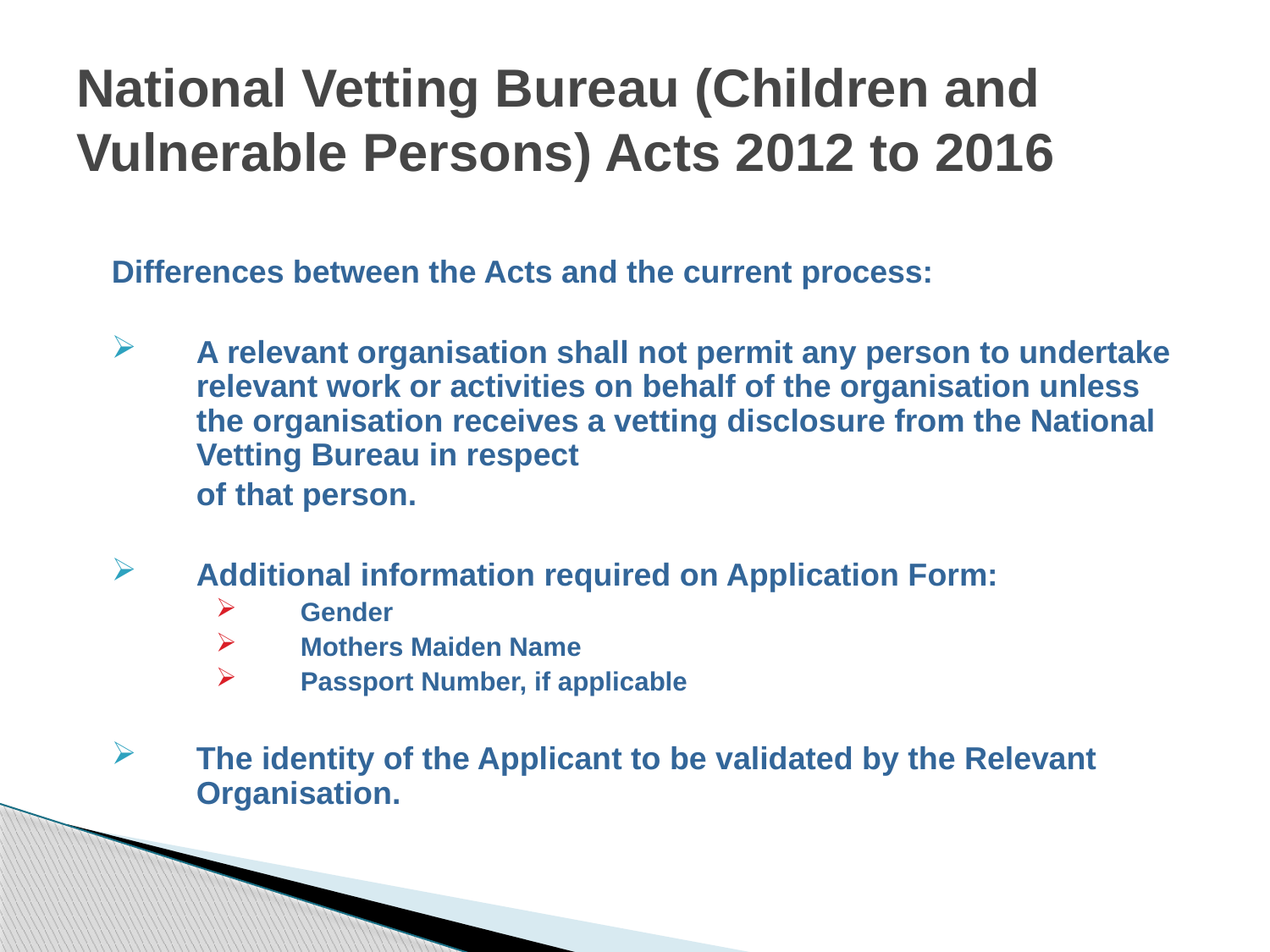

# National Vetting Bureau (Children and Vulnerable Persons) Acts 2012 to 2016

Differences between the Acts and the current process:

A relevant organisation shall not permit any person to undertake relevant work or activities on behalf of the organisation unless the organisation receives a vetting disclosure from the National Vetting Bureau in respect
	of that person.

Additional information required on Application Form:
Gender
Mothers Maiden Name
Passport Number, if applicable

The identity of the Applicant to be validated by the Relevant Organisation.